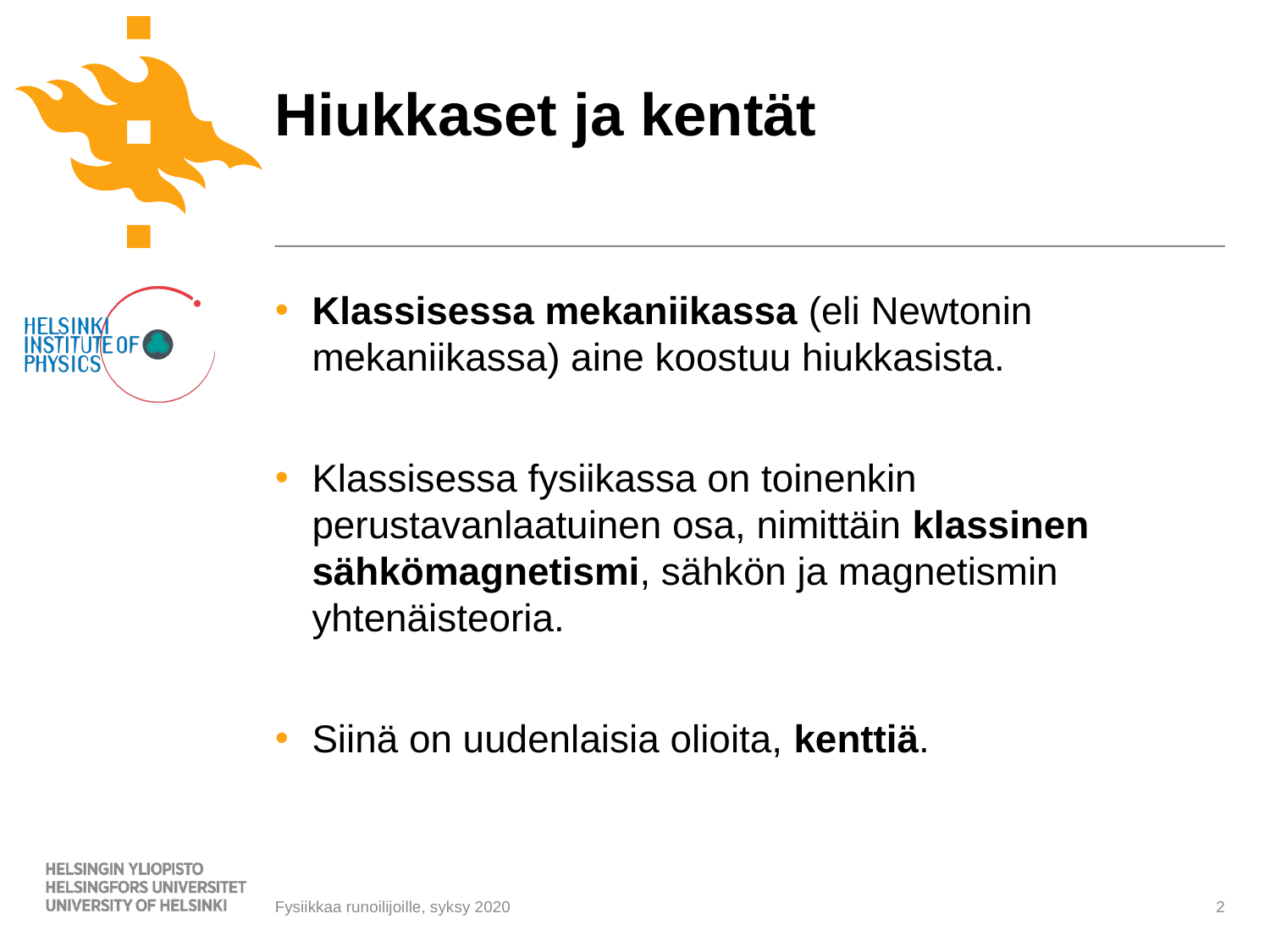

# Hiukkaset ja kentät
Klassisessa mekaniikassa (eli Newtonin mekaniikassa) aine koostuu hiukkasista.

Klassisessa fysiikassa on toinenkin perustavanlaatuinen osa, nimittäin klassinen sähkömagnetismi, sähkön ja magnetismin yhtenäisteoria.

Siinä on uudenlaisia olioita, kenttiä.
2
Fysiikkaa runoilijoille, syksy 2020